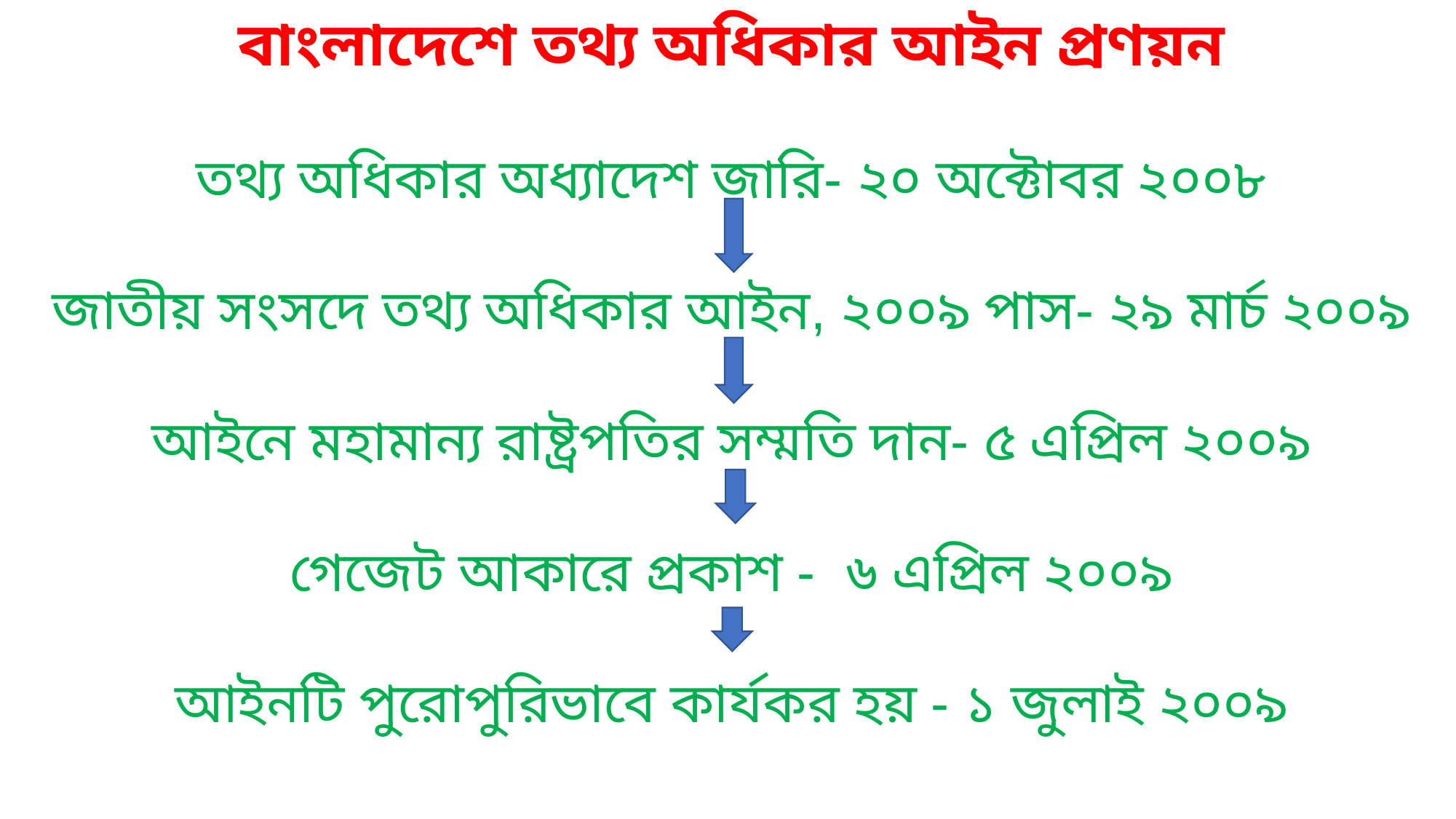

বাংলাদেশে তথ্য অধিকার আইন প্রণয়ন

তথ্য অধিকার অধ্যাদেশ জারি- ২০ অক্টোবর ২০০৮

জাতীয় সংসদে তথ্য অধিকার আইন, ২০০৯ পাস- ২৯ মার্চ ২০০৯

আইনে মহামান্য রাষ্ট্রপতির সম্মতি দান- ৫ এপ্রিল ২০০৯

গেজেট আকারে প্রকাশ -  ৬ এপ্রিল ২০০৯

আইনটি পুরোপুরিভাবে কার্যকর হয় - ১ জুলাই ২০০৯